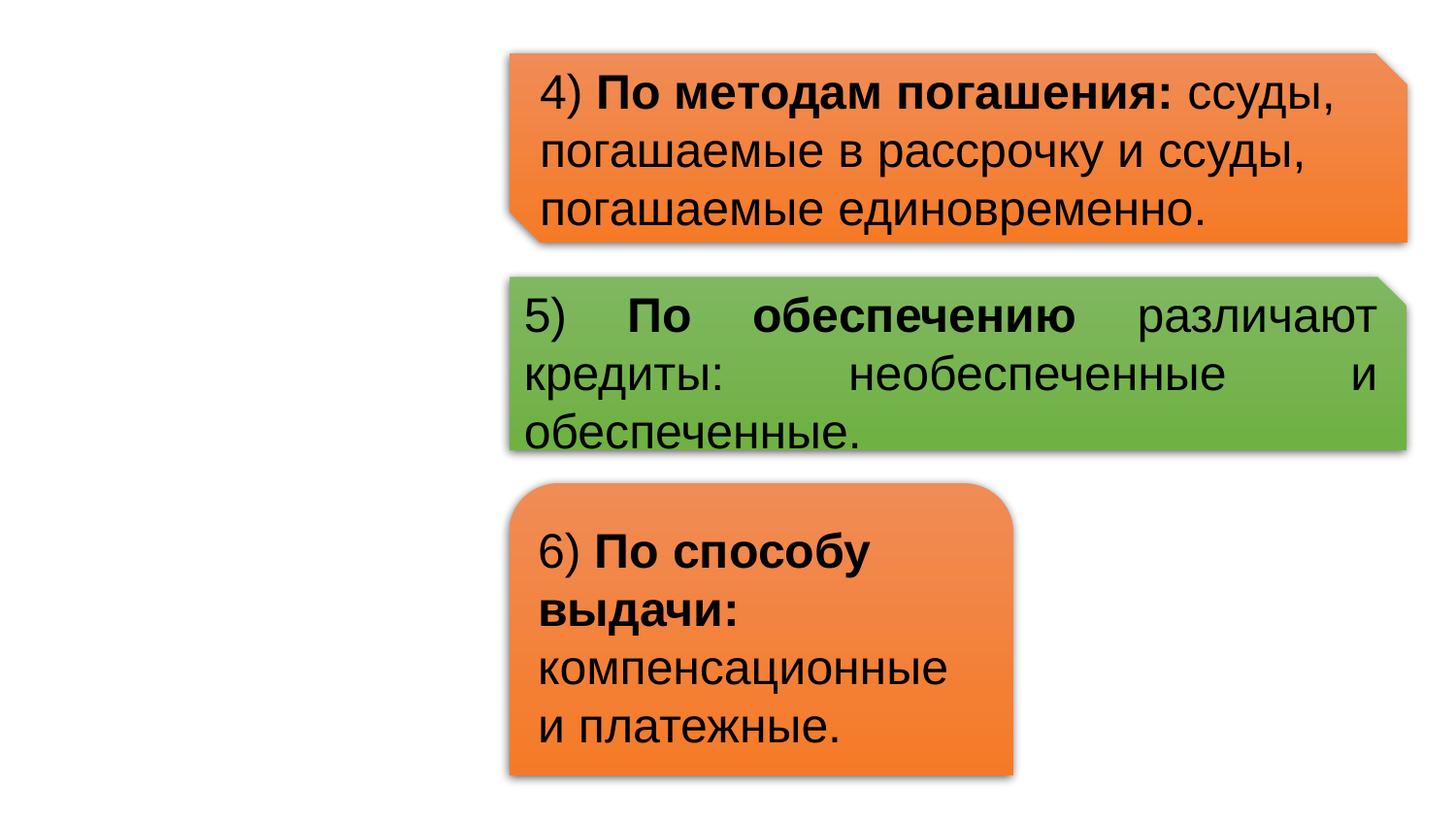

4) По методам погашения: ссуды, погашаемые в рассрочку и ссуды, погашаемые единовременно.
5) По обеспечению различают кредиты: необеспеченные и обеспеченные.
6) По способу выдачи: компенсационные и платежные.